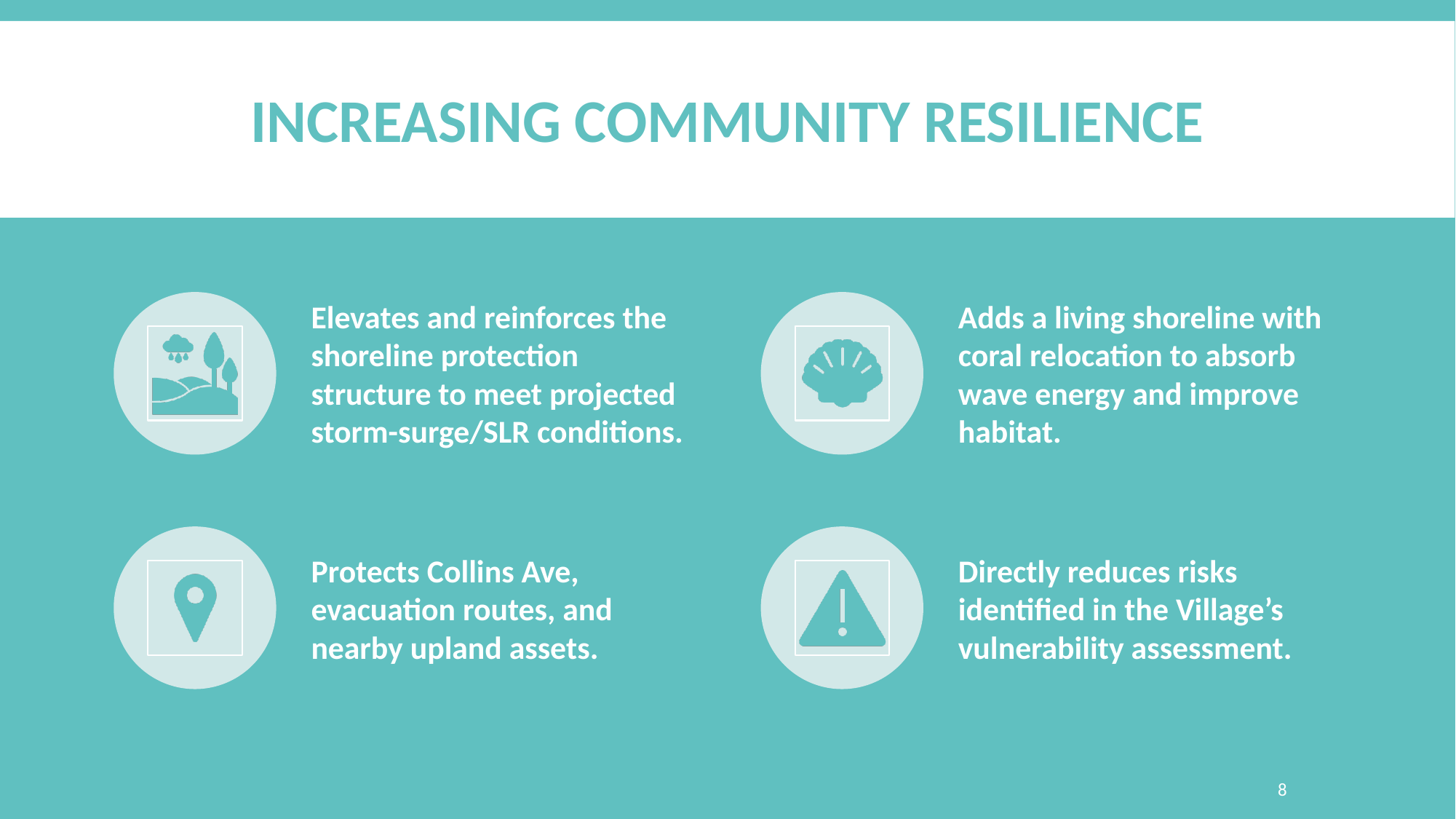

# Increasing Community Resilience
Elevates and reinforces the shoreline protection structure to meet projected storm-surge/SLR conditions.
Adds a living shoreline with coral relocation to absorb wave energy and improve habitat.
Protects Collins Ave, evacuation routes, and nearby upland assets.
Directly reduces risks identified in the Village’s vulnerability assessment.
8